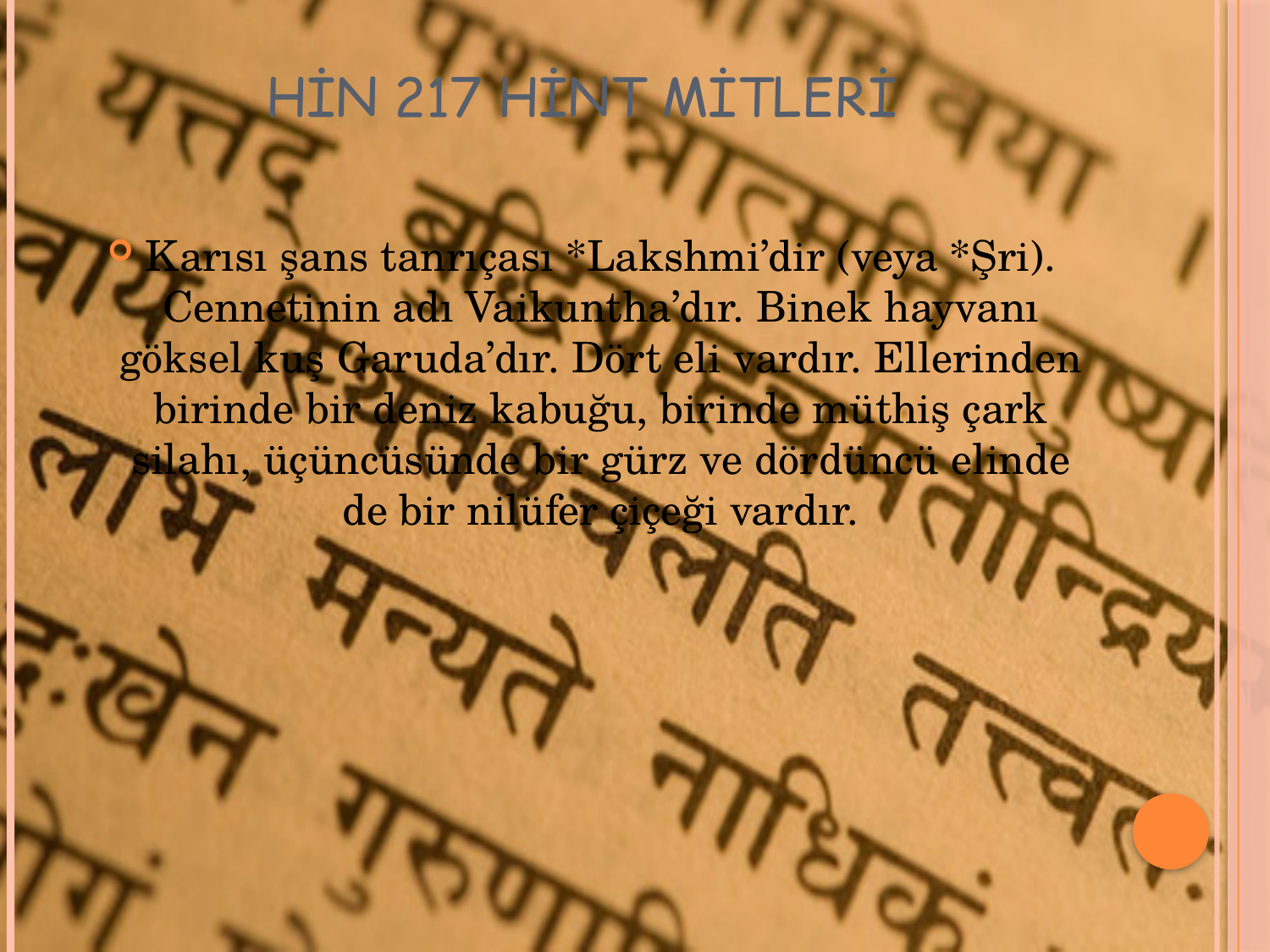

# HİN 217 HİNT MİTLERİ
Karısı şans tanrıçası *Lakshmi’dir (veya *Şri). Cennetinin adı Vaikuntha’dır. Binek hayvanı göksel kuş Garuda’dır. Dört eli vardır. Ellerinden birinde bir deniz kabuğu, birinde müthiş çark silahı, üçüncüsünde bir gürz ve dördüncü elinde de bir nilüfer çiçeği vardır.